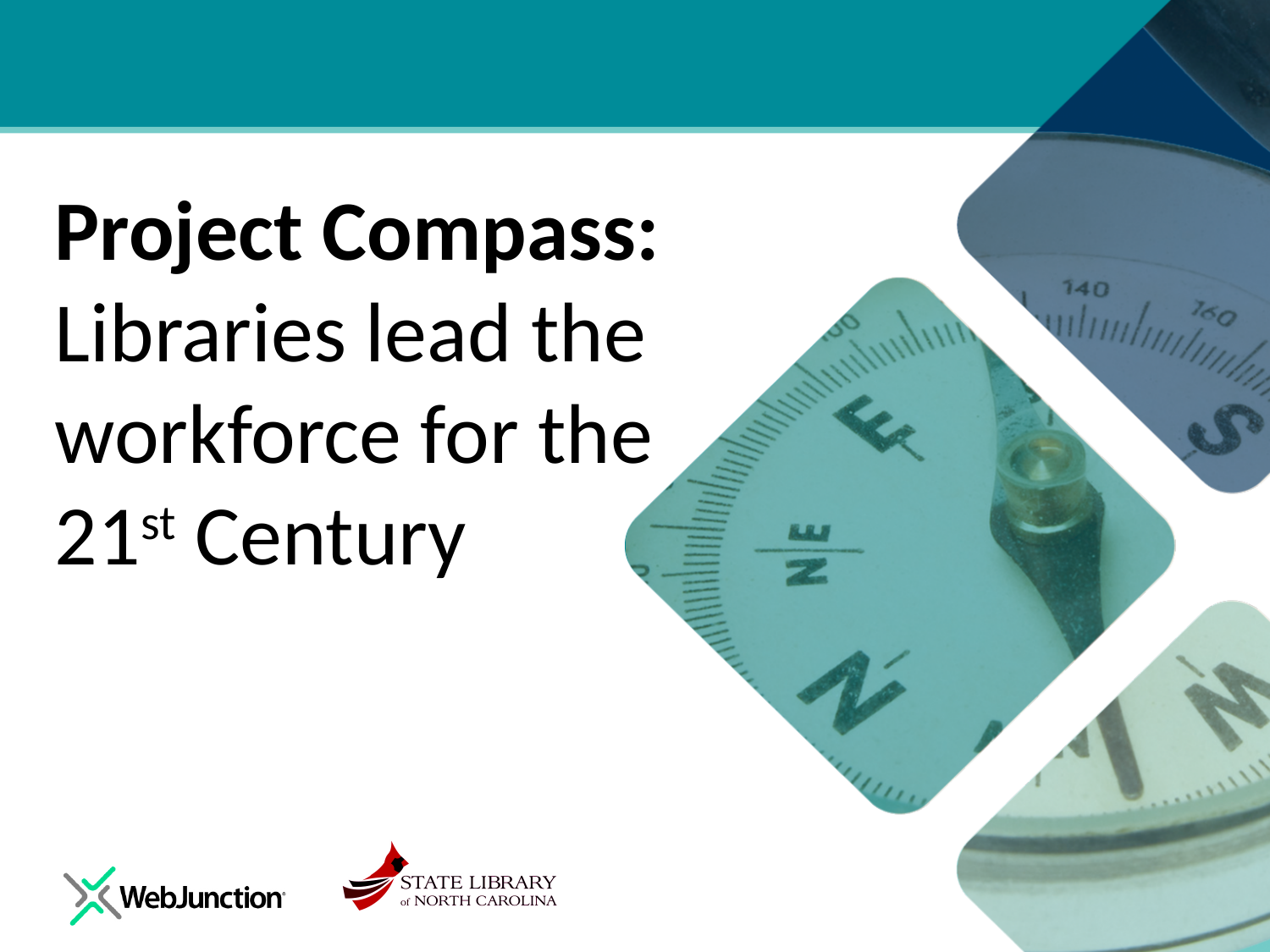

Project Compass: Libraries lead the workforce for the 21st Century